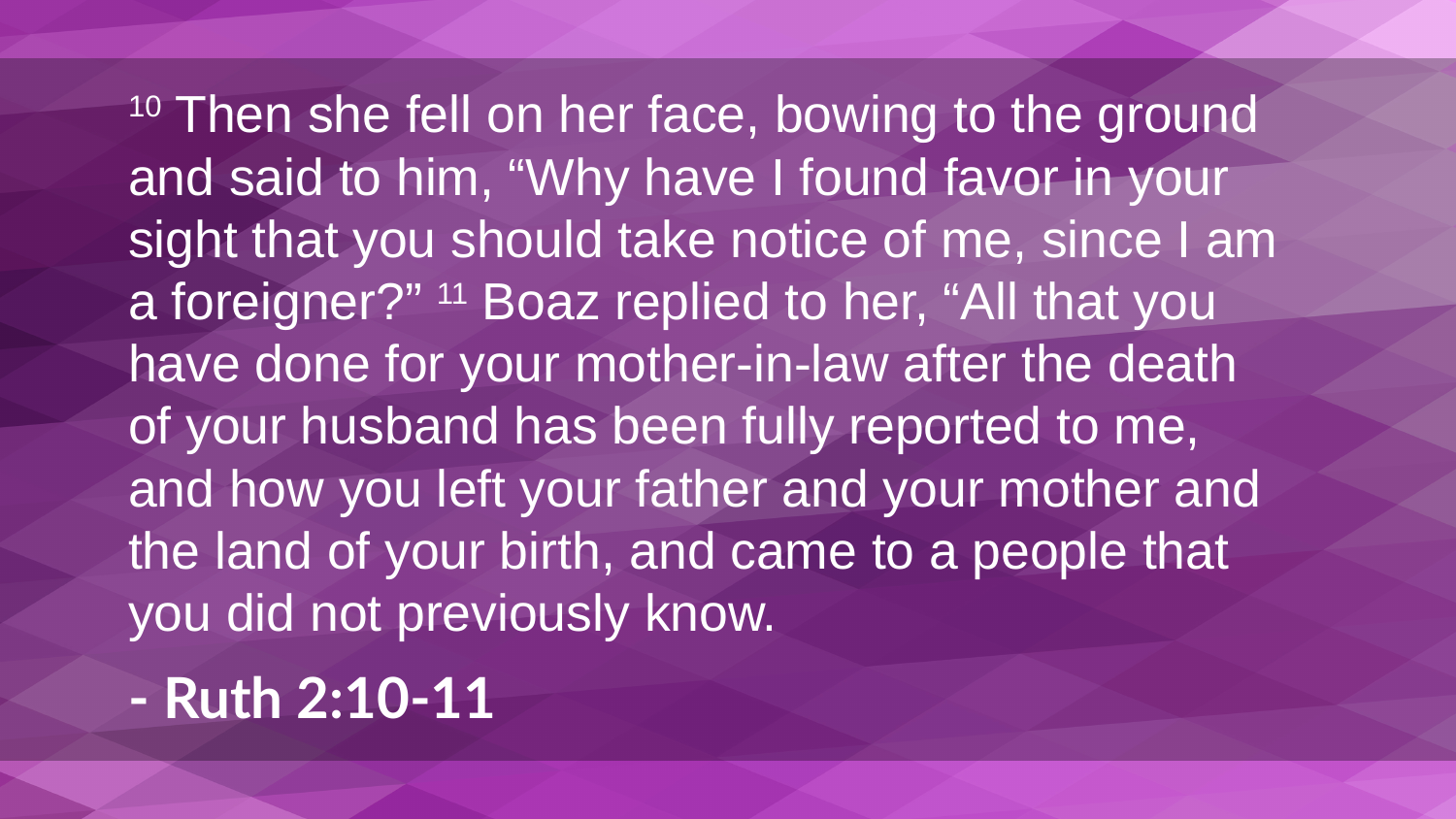

10 Then she fell on her face, bowing to the ground and said to him, “Why have I found favor in your sight that you should take notice of me, since I am a foreigner?” 11 Boaz replied to her, “All that you have done for your mother-in-law after the death of your husband has been fully reported to me, and how you left your father and your mother and the land of your birth, and came to a people that you did not previously know.
- Ruth 2:10-11